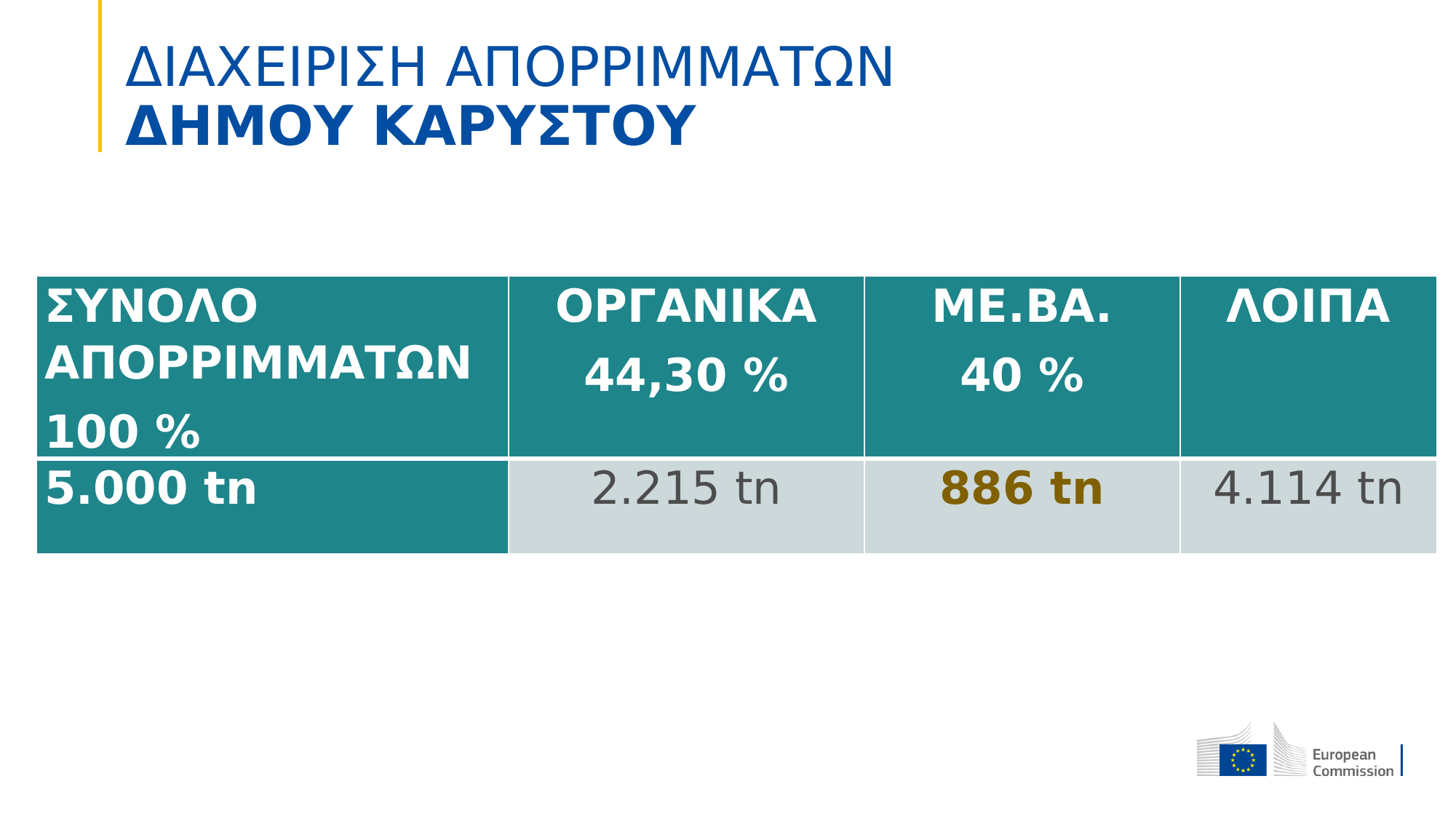

# ΔΙΑΧΕΙΡΙΣΗ ΑΠΟΡΡΙΜΜΑΤΩΝ ΔΗΜΟΥ ΚΑΡΥΣΤΟΥ
| ΣΥΝΟΛΟ ΑΠΟΡΡΙΜΜΑΤΩΝ 100 % | ΟΡΓΑΝΙΚΑ 44,30 % | ΜΕ.ΒΑ. 40 % | ΛΟΙΠΑ |
| --- | --- | --- | --- |
| 5.000 tn | 2.215 tn | 886 tn | 4.114 tn |